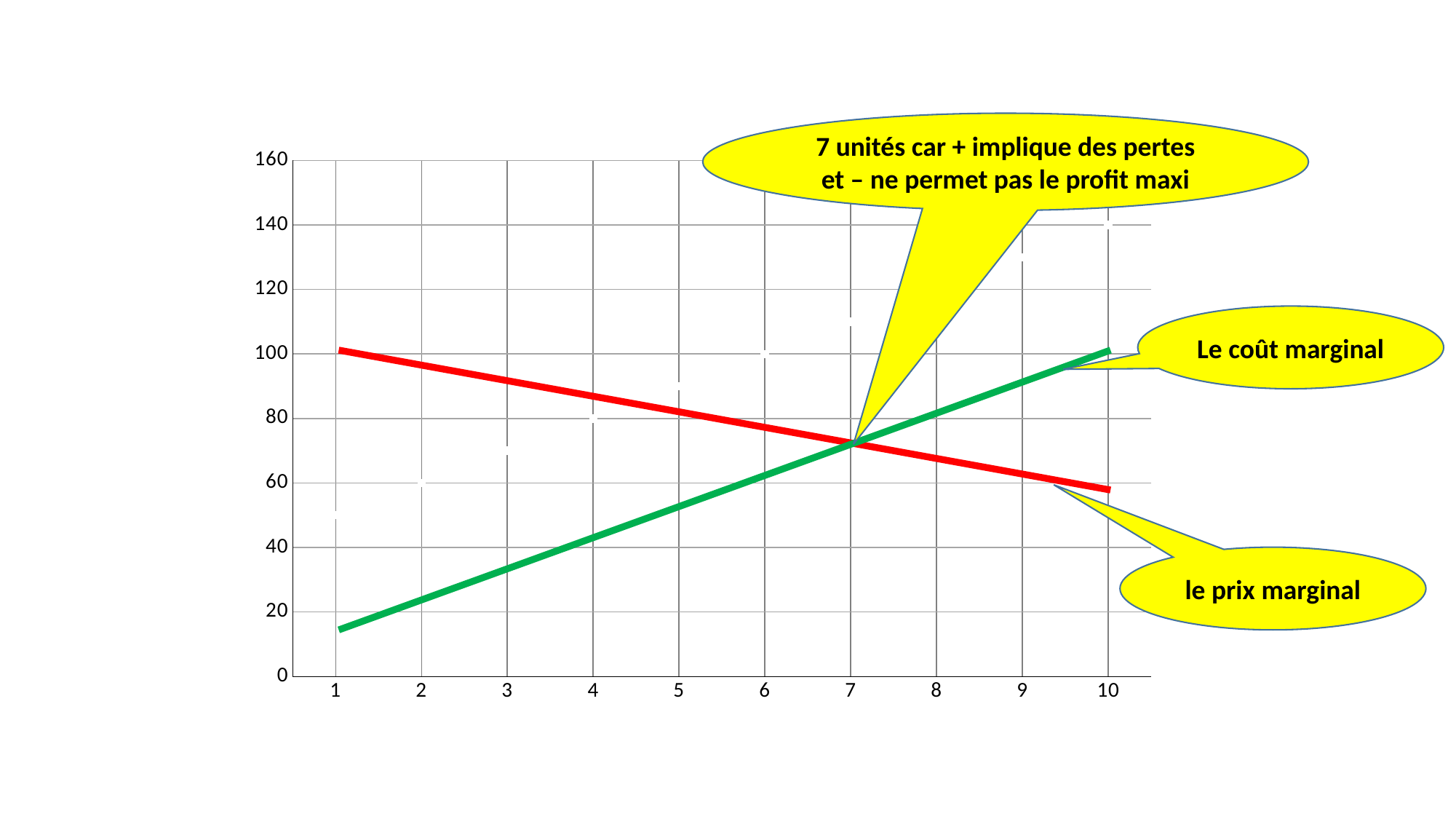

7 unités car + implique des pertes et – ne permet pas le profit maxi

### Chart

| Category |  |
|---|---|
Le coût marginal
le prix marginal